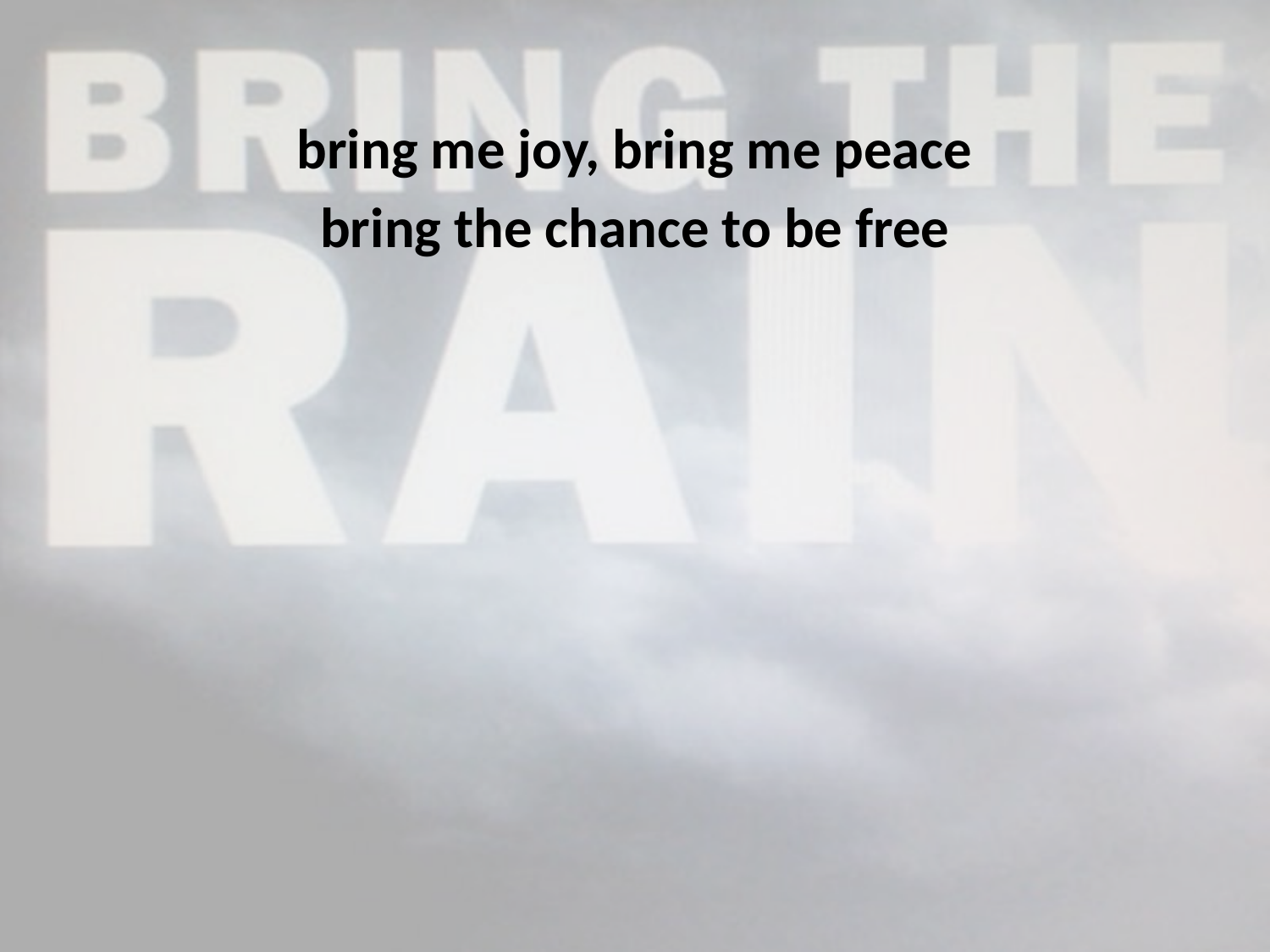

bring me joy, bring me peace
bring the chance to be free